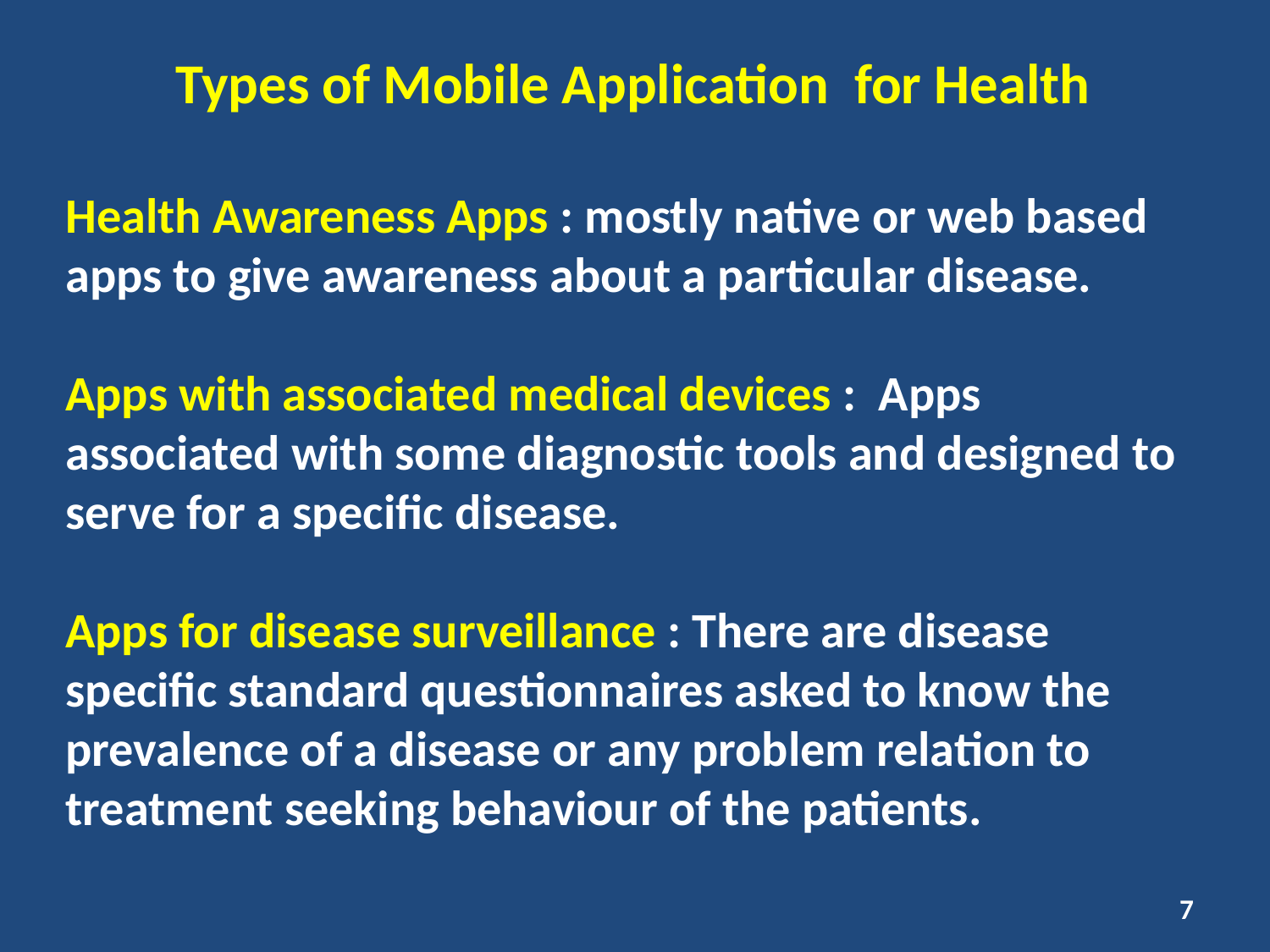

Types of Mobile Application  for Health

Health Awareness Apps : mostly native or web based apps to give awareness about a particular disease.

Apps with associated medical devices :  Apps associated with some diagnostic tools and designed to serve for a specific disease.

Apps for disease surveillance : There are disease specific standard questionnaires asked to know the prevalence of a disease or any problem relation to treatment seeking behaviour of the patients.
7